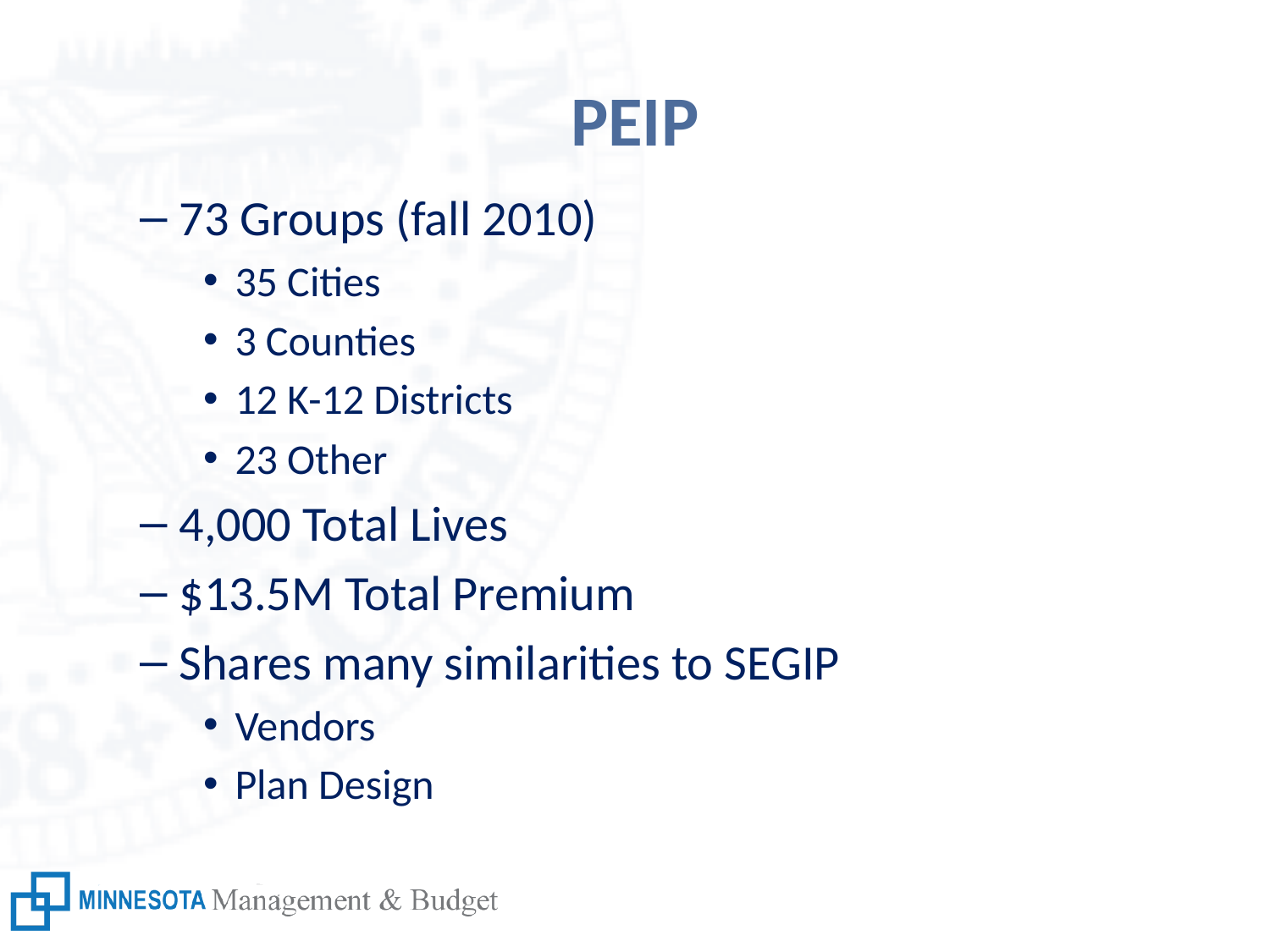

# PEIP
73 Groups (fall 2010)
35 Cities
3 Counties
12 K-12 Districts
23 Other
4,000 Total Lives
$13.5M Total Premium
Shares many similarities to SEGIP
Vendors
Plan Design